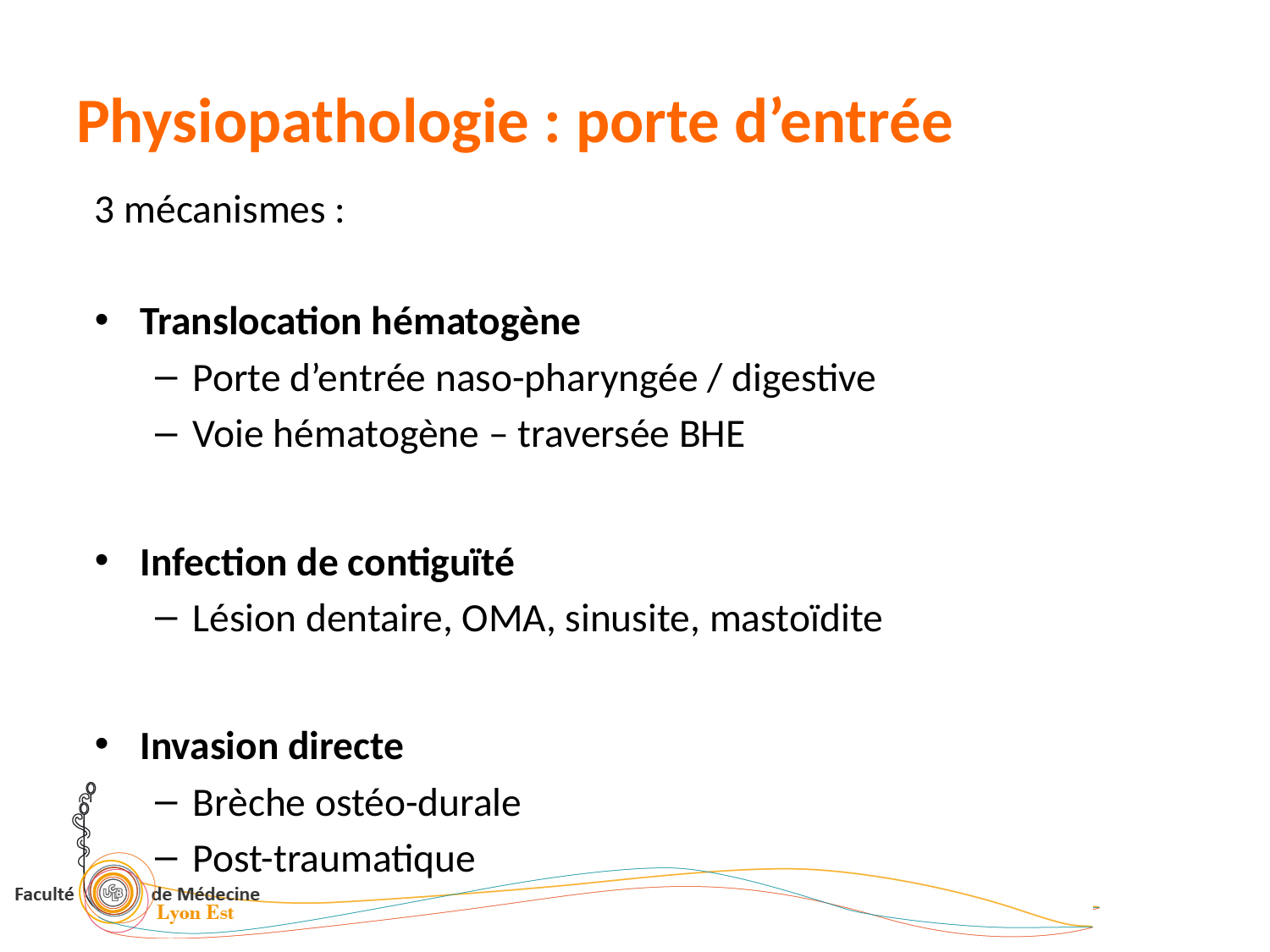

# Physiopathologie : porte d’entrée
3 mécanismes :

Translocation hématogène
Porte d’entrée naso-pharyngée / digestive
Voie hématogène – traversée BHE

Infection de contiguïté
Lésion dentaire, OMA, sinusite, mastoïdite

Invasion directe
Brèche ostéo-durale
Post-traumatique